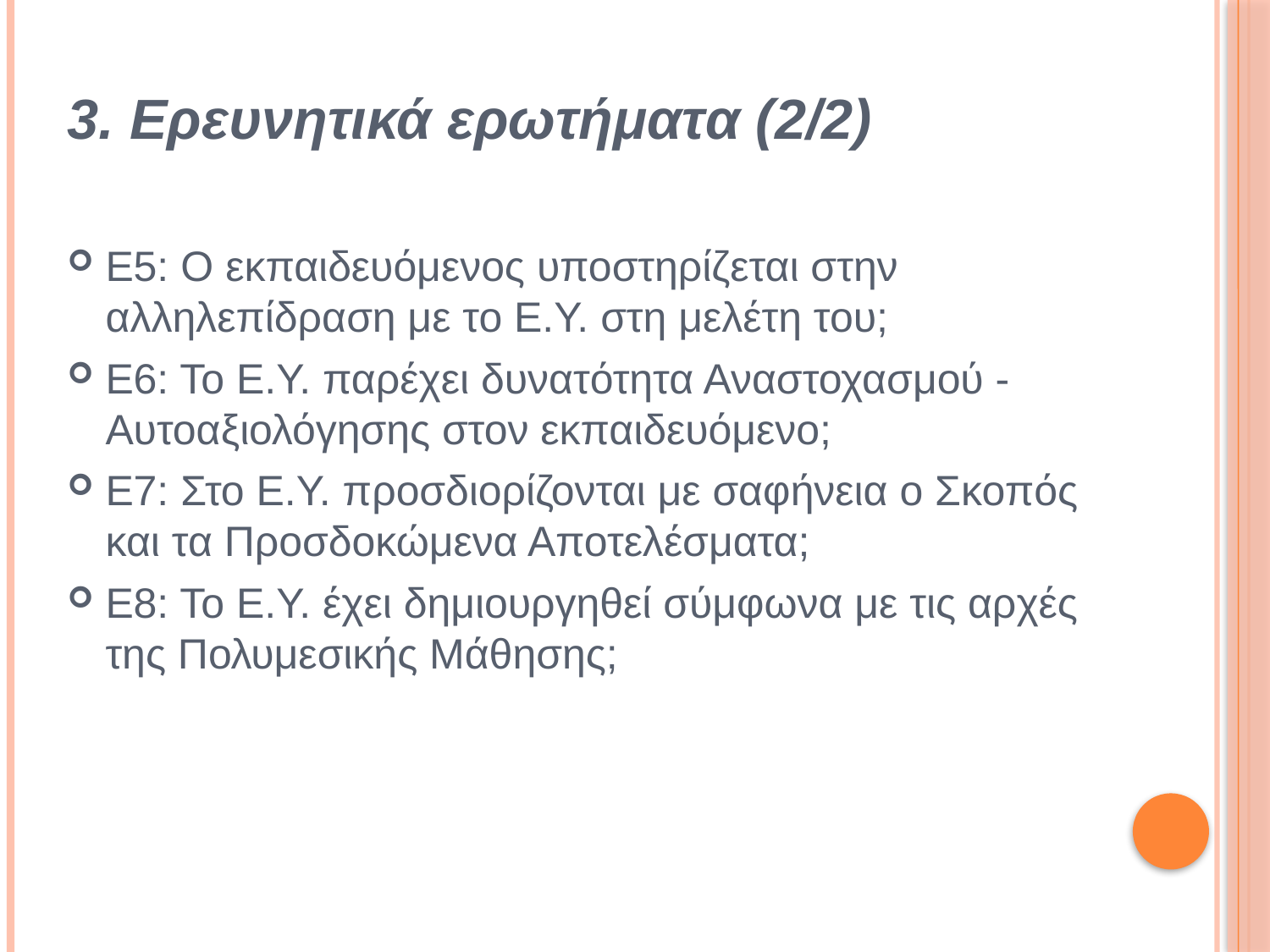

3. Ερευνητικά ερωτήματα (2/2)

Ε5: Ο εκπαιδευόμενος υποστηρίζεται στην αλληλεπίδραση με το Ε.Υ. στη μελέτη του;
Ε6: Το Ε.Υ. παρέχει δυνατότητα Αναστοχασμού - Αυτοαξιολόγησης στον εκπαιδευόμενο;
Ε7: Στο Ε.Υ. προσδιορίζονται με σαφήνεια ο Σκοπός και τα Προσδοκώμενα Αποτελέσματα;
Ε8: Το Ε.Υ. έχει δημιουργηθεί σύμφωνα με τις αρχές της Πολυμεσικής Μάθησης;